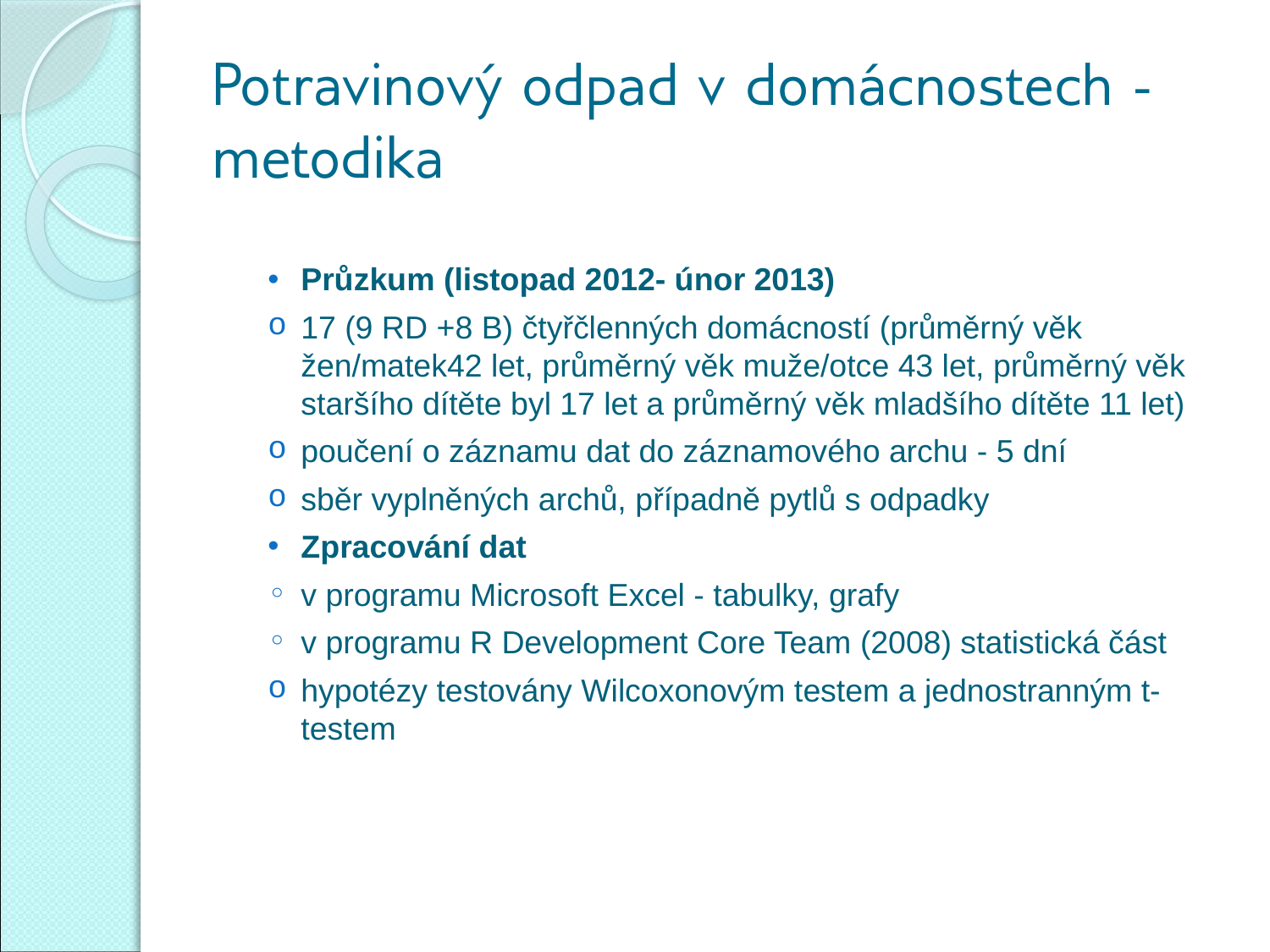

# Potravinový odpad v domácnostech - metodika

Průzkum (listopad 2012- únor 2013)
17 (9 RD +8 B) čtyřčlenných domácností (průměrný věk žen/matek42 let, průměrný věk muže/otce 43 let, průměrný věk staršího dítěte byl 17 let a průměrný věk mladšího dítěte 11 let)
poučení o záznamu dat do záznamového archu - 5 dní
sběr vyplněných archů, případně pytlů s odpadky
Zpracování dat
v programu Microsoft Excel - tabulky, grafy
v programu R Development Core Team (2008) statistická část
hypotézy testovány Wilcoxonovým testem a jednostranným t-testem